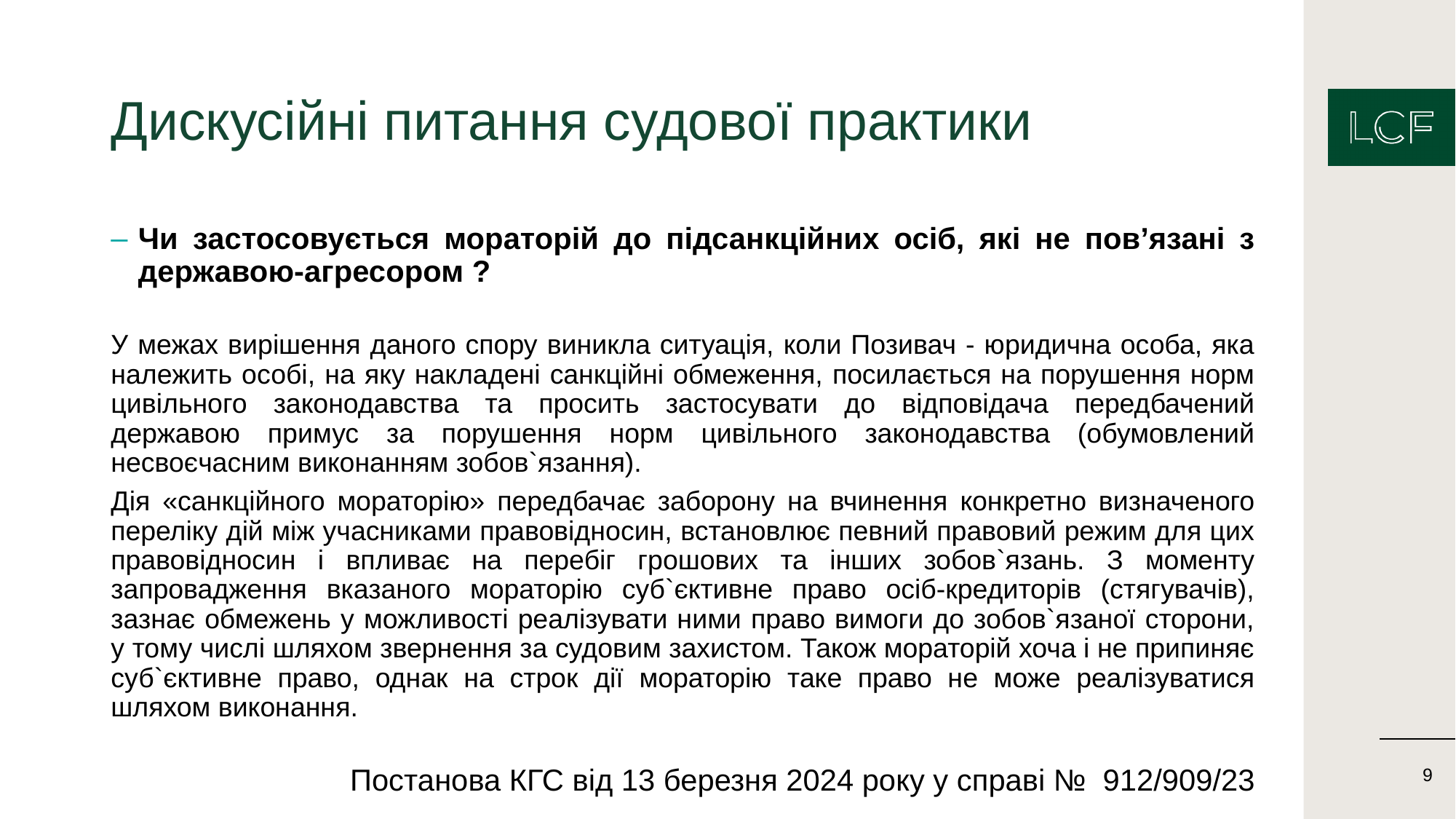

# Дискусійні питання судової практики
Чи застосовується мораторій до підсанкційних осіб, які не пов’язані з державою-агресором ?

У межах вирішення даного спору виникла ситуація, коли Позивач - юридична особа, яка належить особі, на яку накладені санкційні обмеження, посилається на порушення норм цивільного законодавства та просить застосувати до відповідача передбачений державою примус за порушення норм цивільного законодавства (обумовлений несвоєчасним виконанням зобов`язання).
Дія «санкційного мораторію» передбачає заборону на вчинення конкретно визначеного переліку дій між учасниками правовідносин, встановлює певний правовий режим для цих правовідносин і впливає на перебіг грошових та інших зобов`язань. З моменту запровадження вказаного мораторію суб`єктивне право осіб-кредиторів (стягувачів), зазнає обмежень у можливості реалізувати ними право вимоги до зобов`язаної сторони, у тому числі шляхом звернення за судовим захистом. Також мораторій хоча і не припиняє суб`єктивне право, однак на строк дії мораторію таке право не може реалізуватися шляхом виконання.

Постанова КГС від 13 березня 2024 року у справі №  912/909/23